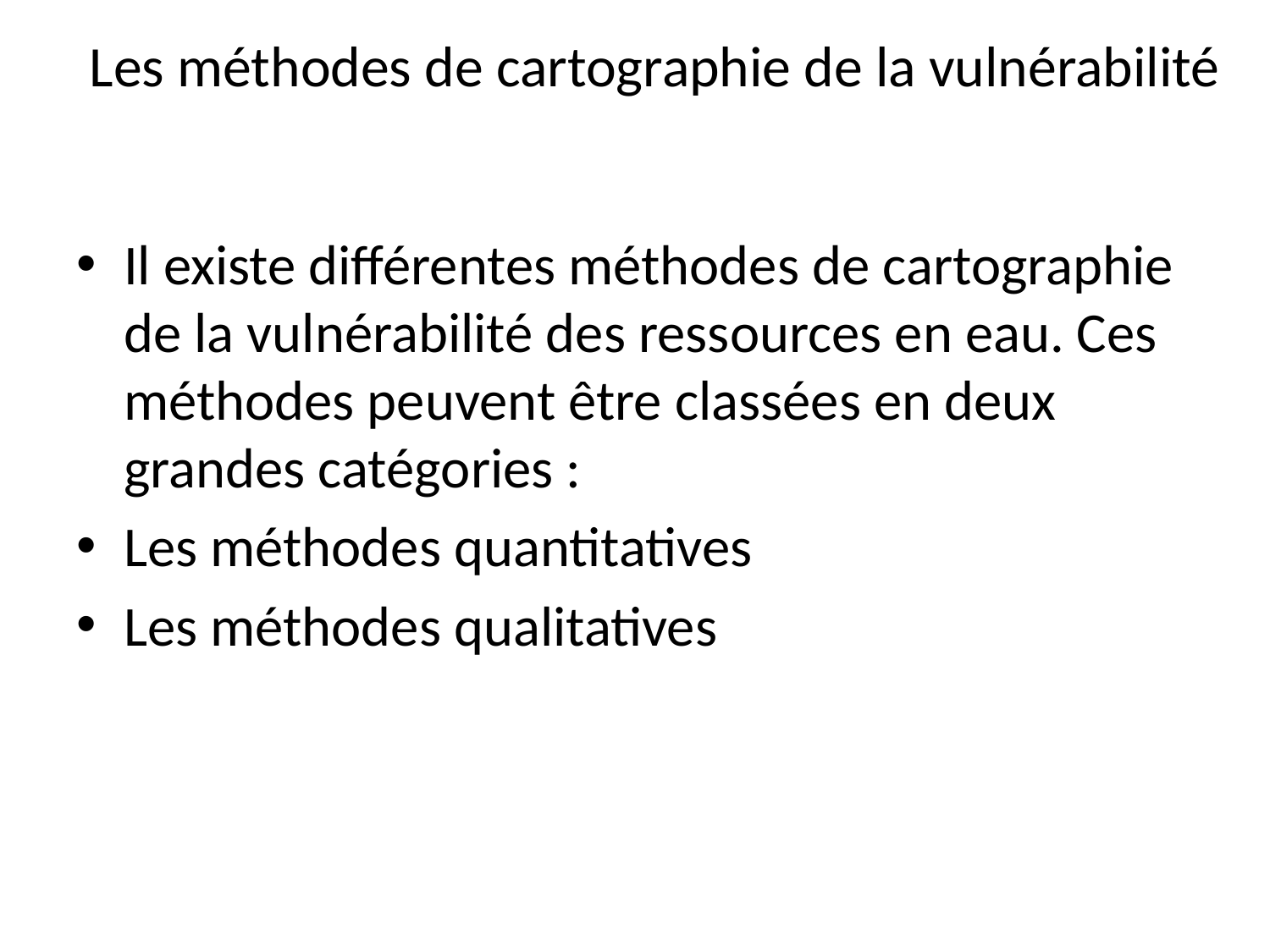

# Les méthodes de cartographie de la vulnérabilité
Il existe différentes méthodes de cartographie de la vulnérabilité des ressources en eau. Ces méthodes peuvent être classées en deux grandes catégories :
Les méthodes quantitatives
Les méthodes qualitatives